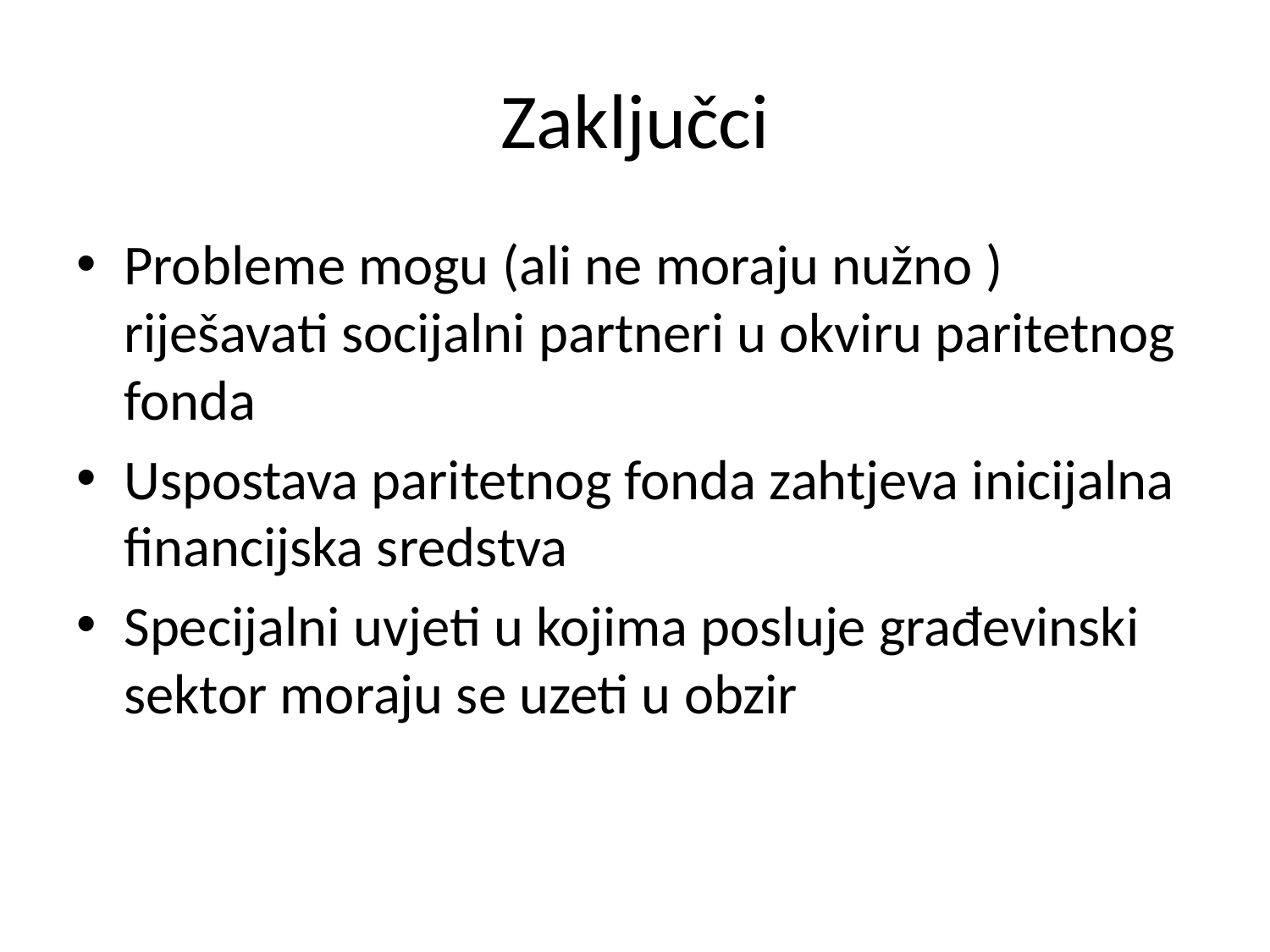

# Zaključci
Probleme mogu (ali ne moraju nužno ) riješavati socijalni partneri u okviru paritetnog fonda
Uspostava paritetnog fonda zahtjeva inicijalna financijska sredstva
Specijalni uvjeti u kojima posluje građevinski sektor moraju se uzeti u obzir